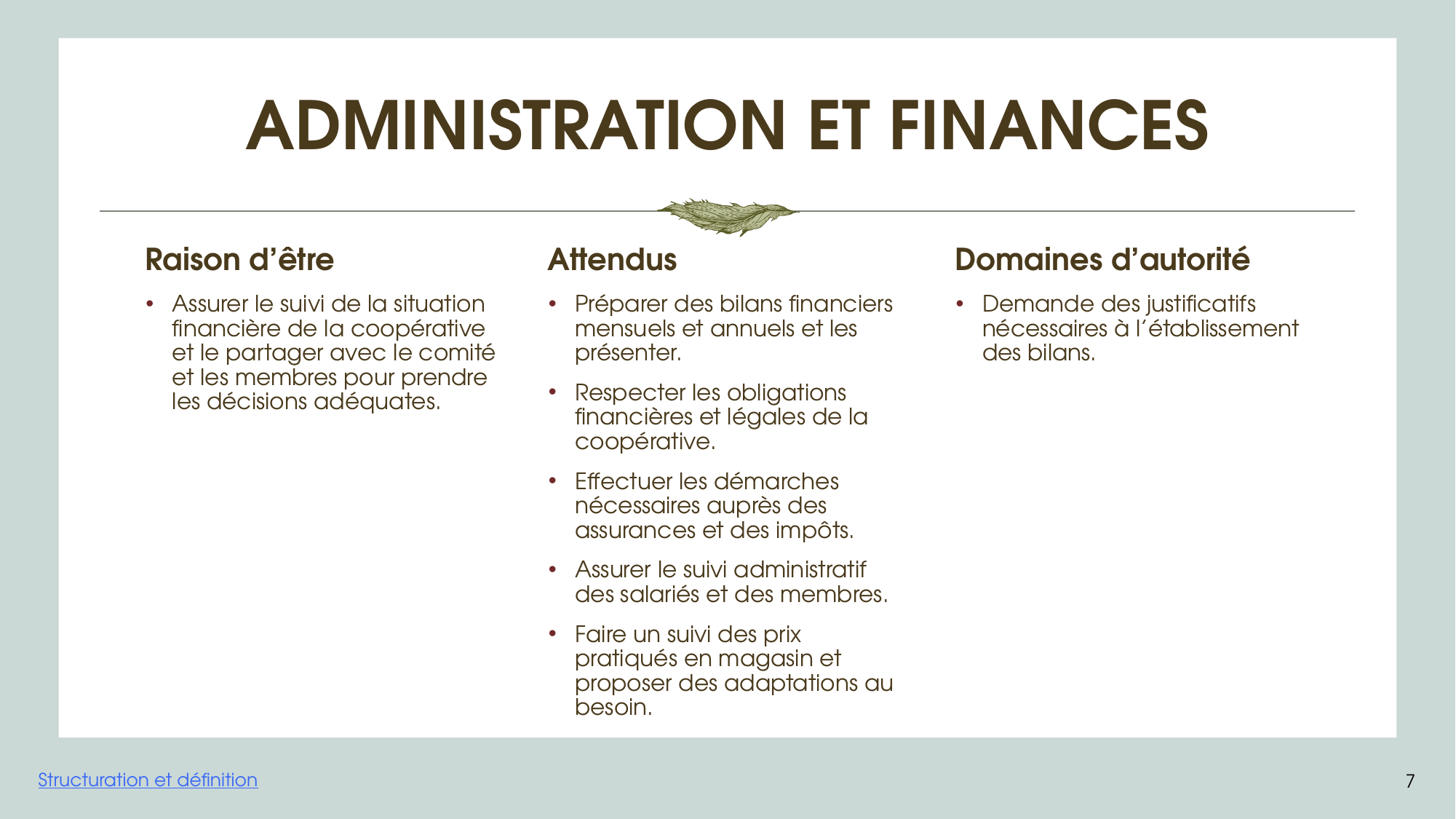

ADMINISTRATION ET FINANCES
Raison d’être
Attendus
Domaines d’autorité
Assurer le suivi de la situation financière de la coopérative et le partager avec le comité et les membres pour prendre les décisions adéquates.
Préparer des bilans financiers mensuels et annuels et les présenter.
Respecter les obligations financières et légales de la coopérative.
Effectuer les démarches nécessaires auprès des assurances et des impôts.
Assurer le suivi administratif des salariés et des membres.
Faire un suivi des prix pratiqués en magasin et proposer des adaptations au besoin.
Demande des justificatifs nécessaires à l’établissement des bilans.

Structuration et définition
7